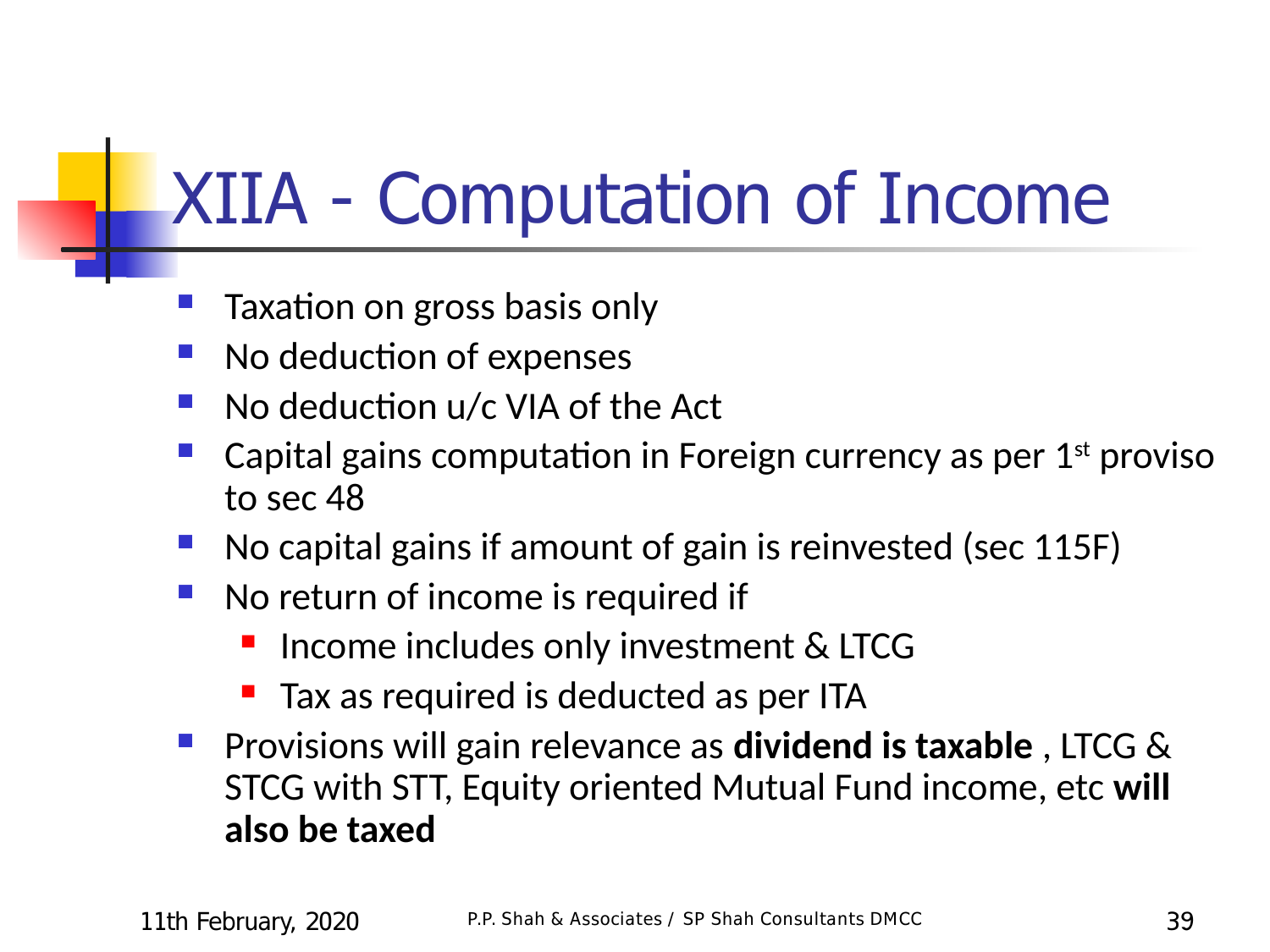

# XIIA - Computation of Income
Taxation on gross basis only
No deduction of expenses
No deduction u/c VIA of the Act
Capital gains computation in Foreign currency as per 1st proviso to sec 48
No capital gains if amount of gain is reinvested (sec 115F)
No return of income is required if
Income includes only investment & LTCG
Tax as required is deducted as per ITA
Provisions will gain relevance as dividend is taxable , LTCG & STCG with STT, Equity oriented Mutual Fund income, etc will also be taxed
11th February, 2020
39
P.P. Shah & Associates / SP Shah Consultants DMCC